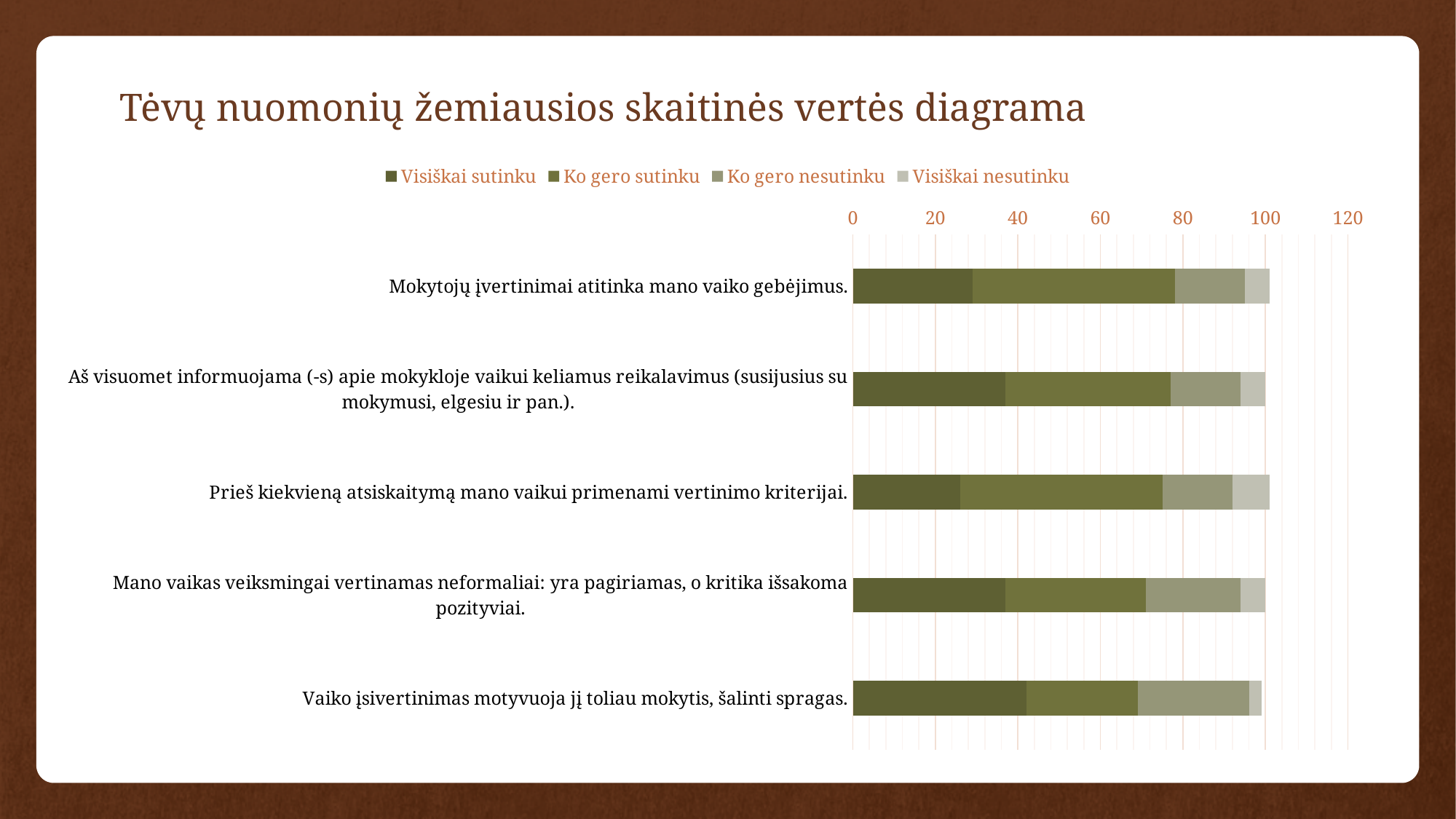

# Tėvų nuomonių žemiausios skaitinės vertės diagrama

### Chart

| Category | Visiškai sutinku | Ko gero sutinku | Ko gero nesutinku | Visiškai nesutinku |
|---|---|---|---|---|
| Vaiko įsivertinimas motyvuoja jį toliau mokytis, šalinti spragas. | 42.0 | 27.0 | 27.0 | 3.0 |
| Mano vaikas veiksmingai vertinamas neformaliai: yra pagiriamas, o kritika išsakoma pozityviai. | 37.0 | 34.0 | 23.0 | 6.0 |
| Prieš kiekvieną atsiskaitymą mano vaikui primenami vertinimo kriterijai. | 26.0 | 49.0 | 17.0 | 9.0 |
| Aš visuomet informuojama (-s) apie mokykloje vaikui keliamus reikalavimus (susijusius su mokymusi, elgesiu ir pan.). | 37.0 | 40.0 | 17.0 | 6.0 |
| Mokytojų įvertinimai atitinka mano vaiko gebėjimus. | 29.0 | 49.0 | 17.0 | 6.0 |